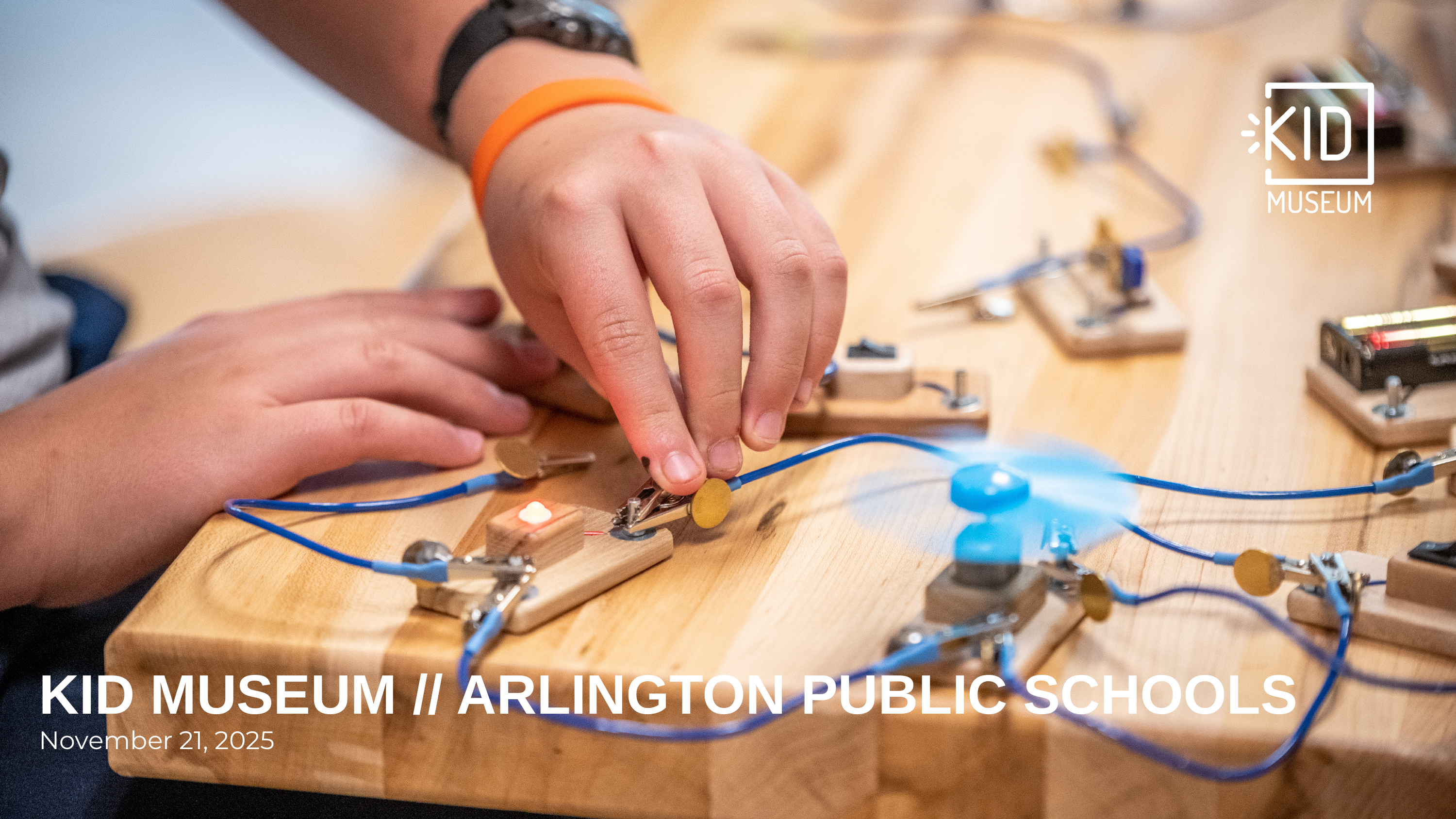

KID MUSEUM // ARLINGTON PUBLIC SCHOOLS
November 21, 2025